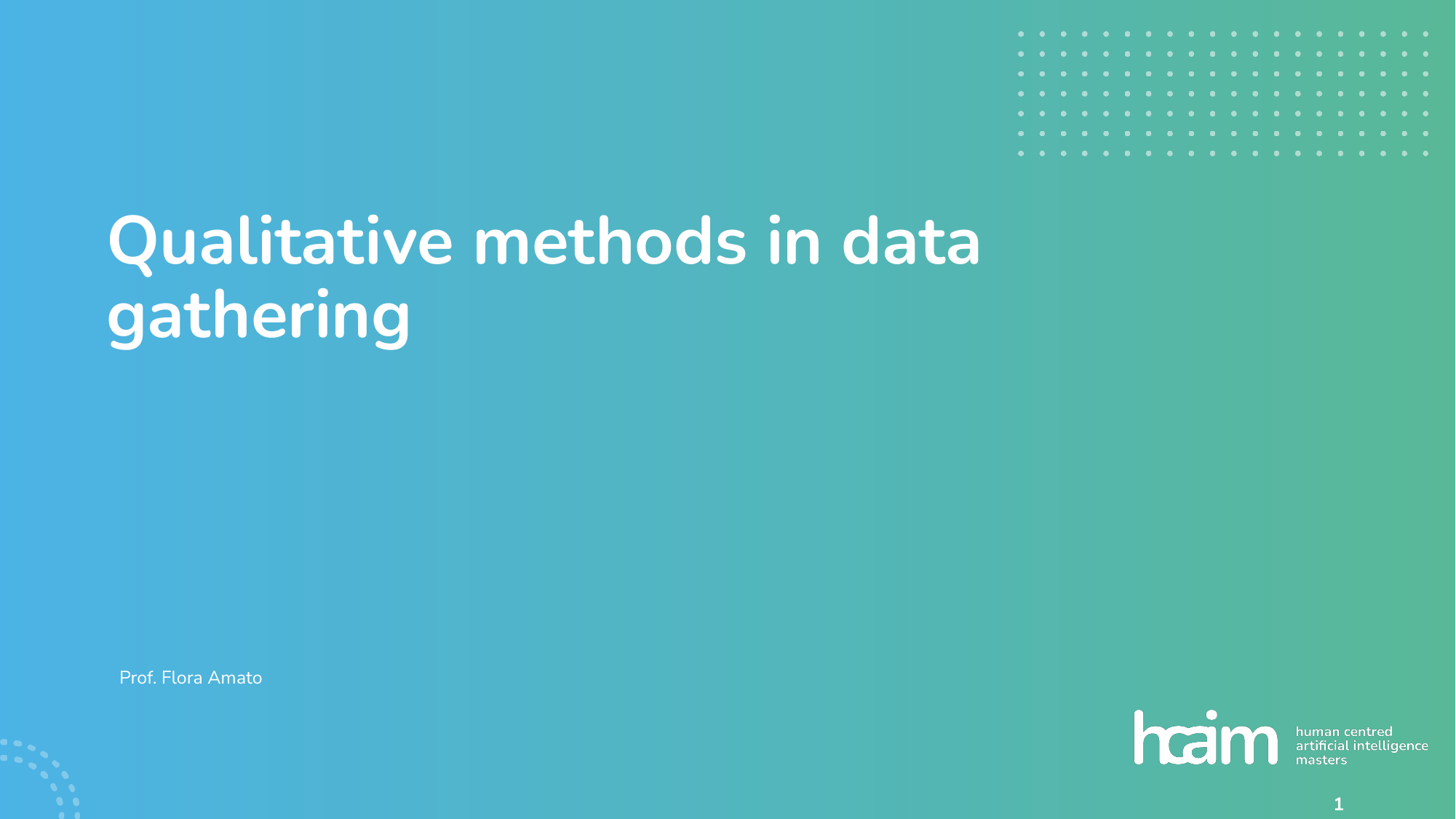

# Qualitative methods in data gathering

Prof. Flora Amato

1